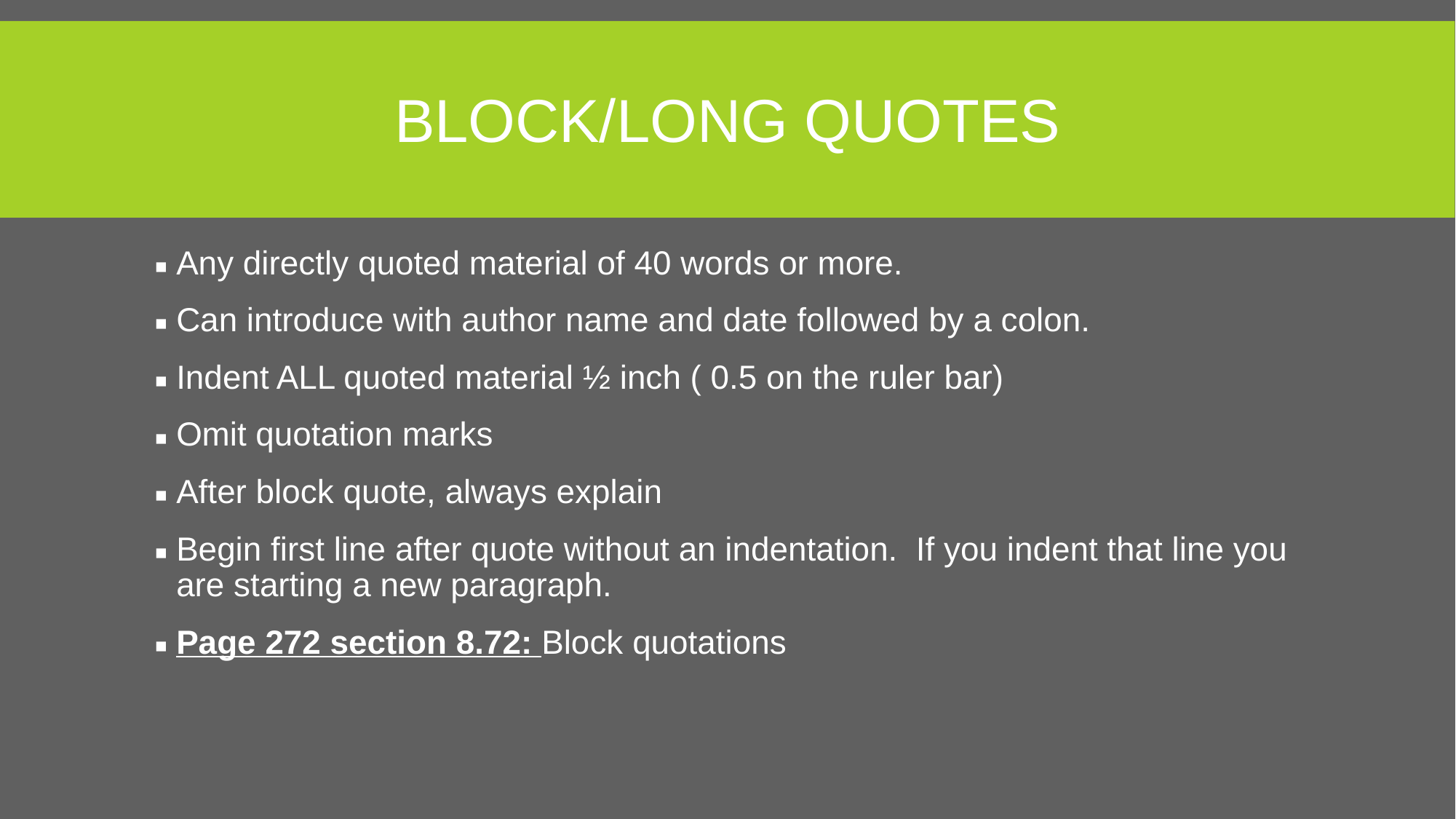

# BLOCK/LONG QUOTES
Any directly quoted material of 40 words or more.
Can introduce with author name and date followed by a colon.
Indent ALL quoted material ½ inch ( 0.5 on the ruler bar)
Omit quotation marks
After block quote, always explain
Begin first line after quote without an indentation.  If you indent that line you are starting a new paragraph.
Page 272 section 8.72: Block quotations